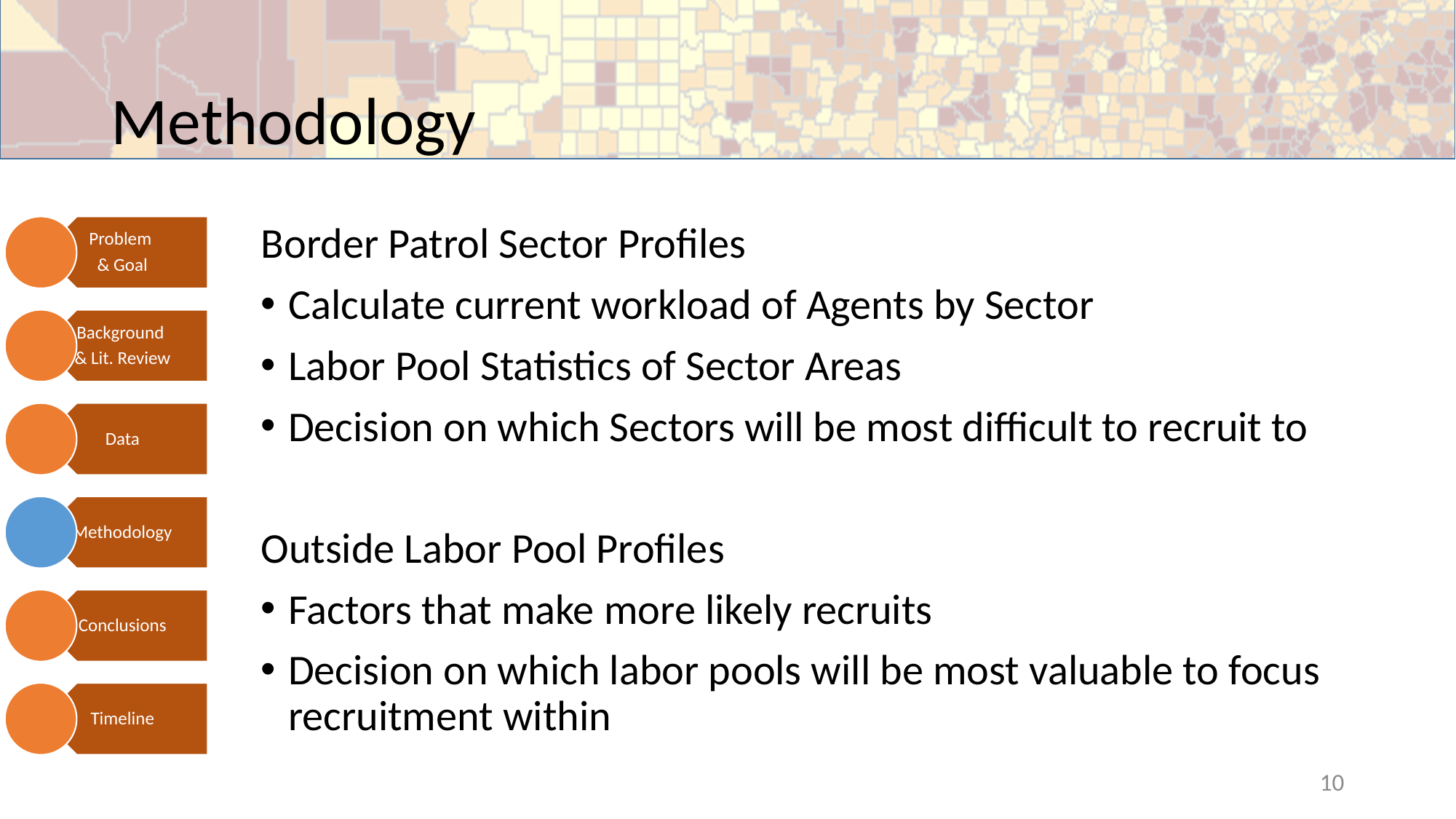

# Methodology
Problem
& Goal
Background
& Lit. Review
Data
Methodology
Conclusions
Timeline
Border Patrol Sector Profiles
Calculate current workload of Agents by Sector
Labor Pool Statistics of Sector Areas
Decision on which Sectors will be most difficult to recruit to

Outside Labor Pool Profiles
Factors that make more likely recruits
Decision on which labor pools will be most valuable to focus recruitment within
10